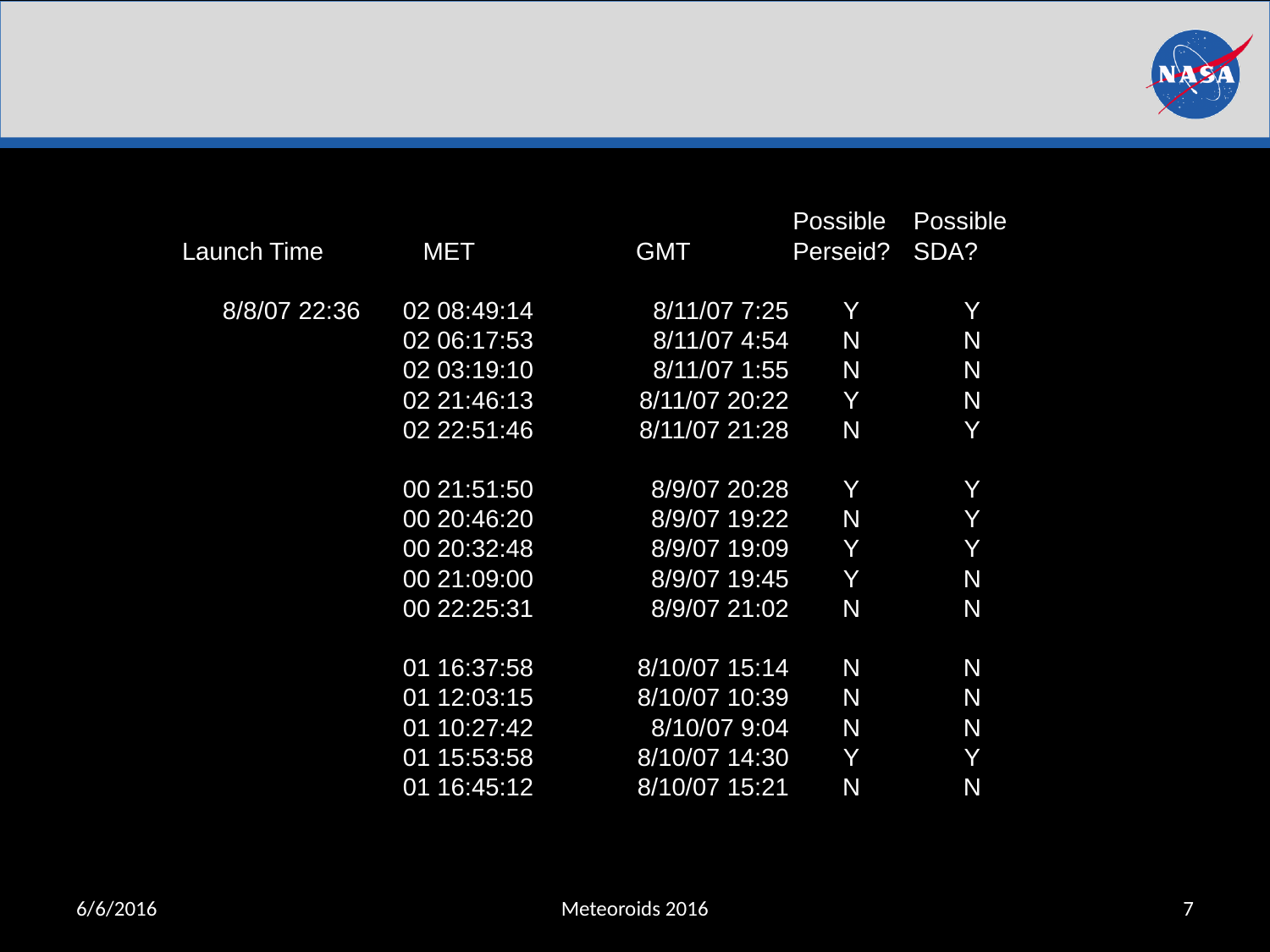

#
|  |  |  | Possible | Possible |
| --- | --- | --- | --- | --- |
| Launch Time | MET | GMT | Perseid? | SDA? |
|  |  |  |  |  |
| 8/8/07 22:36 | 02 08:49:14 | 8/11/07 7:25 | Y | Y |
|  | 02 06:17:53 | 8/11/07 4:54 | N | N |
|  | 02 03:19:10 | 8/11/07 1:55 | N | N |
|  | 02 21:46:13 | 8/11/07 20:22 | Y | N |
|  | 02 22:51:46 | 8/11/07 21:28 | N | Y |
|  |  |  |  |  |
|  | 00 21:51:50 | 8/9/07 20:28 | Y | Y |
|  | 00 20:46:20 | 8/9/07 19:22 | N | Y |
|  | 00 20:32:48 | 8/9/07 19:09 | Y | Y |
|  | 00 21:09:00 | 8/9/07 19:45 | Y | N |
|  | 00 22:25:31 | 8/9/07 21:02 | N | N |
|  |  |  |  |  |
|  | 01 16:37:58 | 8/10/07 15:14 | N | N |
|  | 01 12:03:15 | 8/10/07 10:39 | N | N |
|  | 01 10:27:42 | 8/10/07 9:04 | N | N |
|  | 01 15:53:58 | 8/10/07 14:30 | Y | Y |
|  | 01 16:45:12 | 8/10/07 15:21 | N | N |
6/6/2016
Meteoroids 2016
7